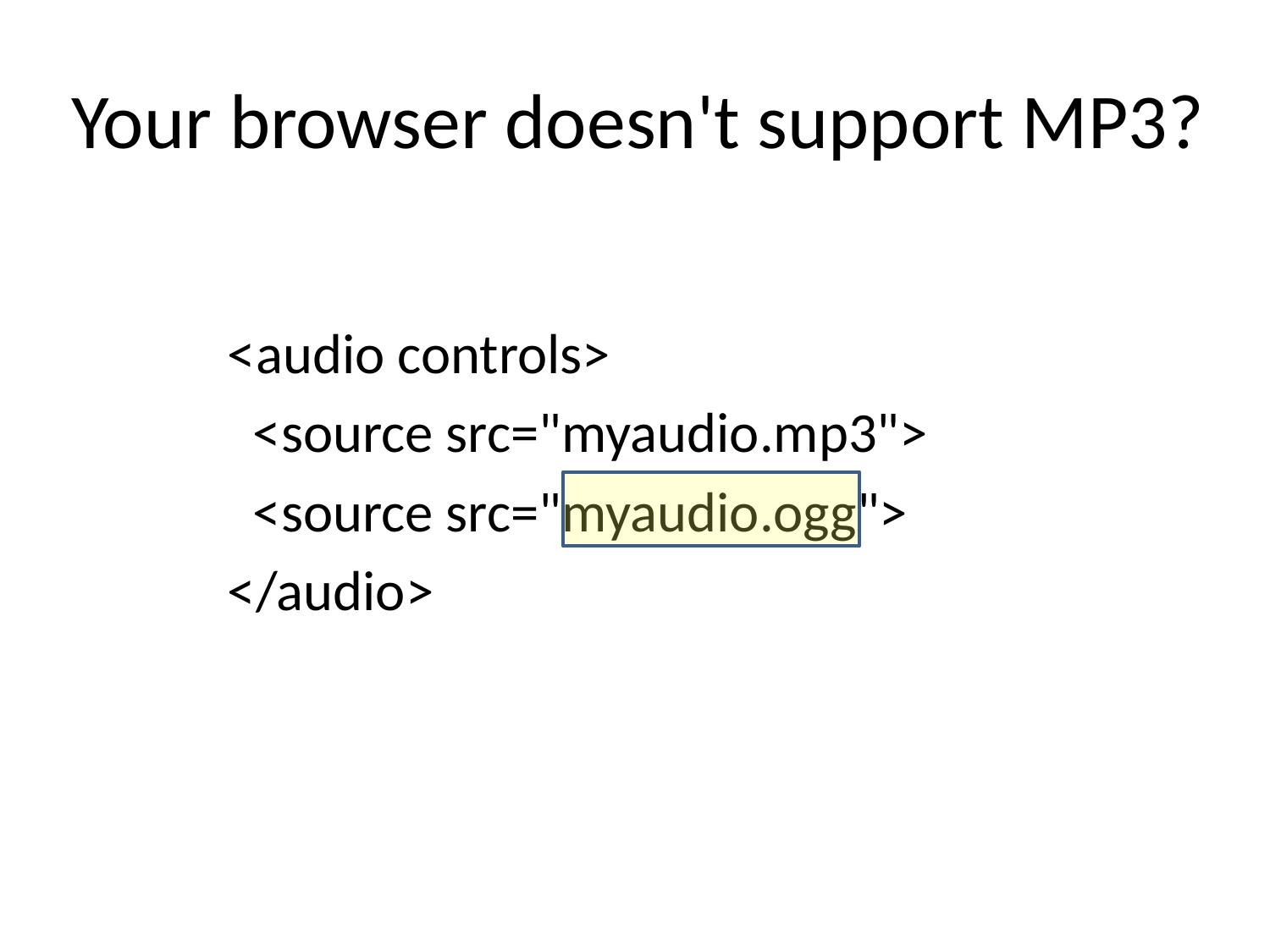

# Your browser doesn't support MP3?
<audio controls>
  <source src="myaudio.mp3">
  <source src="myaudio.ogg">
</audio>